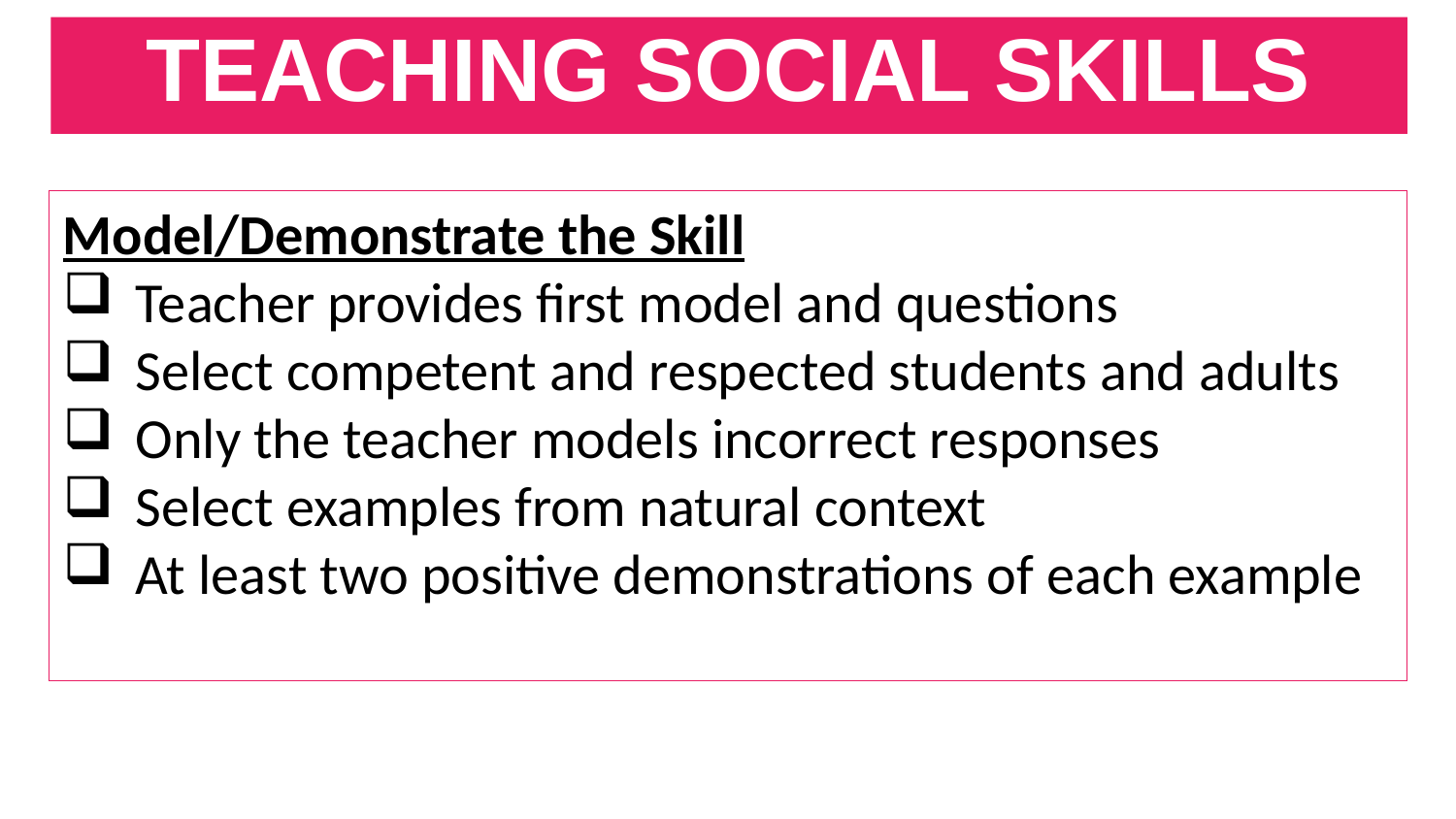

# TEACHING SOCIAL SKILLS
Model/Demonstrate the Skill
Teacher provides first model and questions
Select competent and respected students and adults
Only the teacher models incorrect responses
Select examples from natural context
At least two positive demonstrations of each example